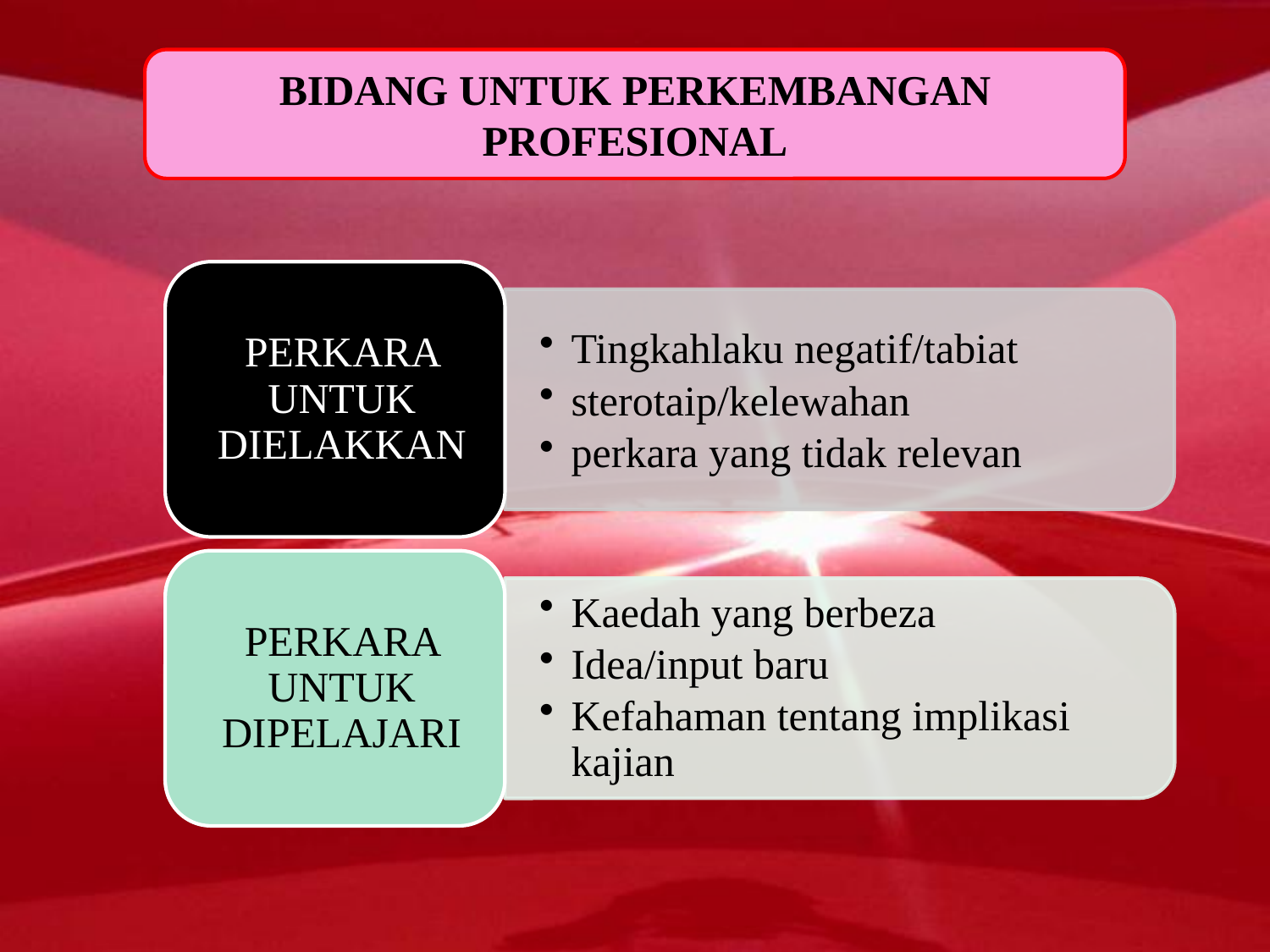

BIDANG UNTUK PERKEMBANGAN PROFESIONAL

Tingkahlaku negatif/tabiat
sterotaip/kelewahan
perkara yang tidak relevan

PERKARA UNTUK DIELAKKAN
Kaedah yang berbeza
Idea/input baru
Kefahaman tentang implikasi kajian
PERKARA UNTUK DIPELAJARI